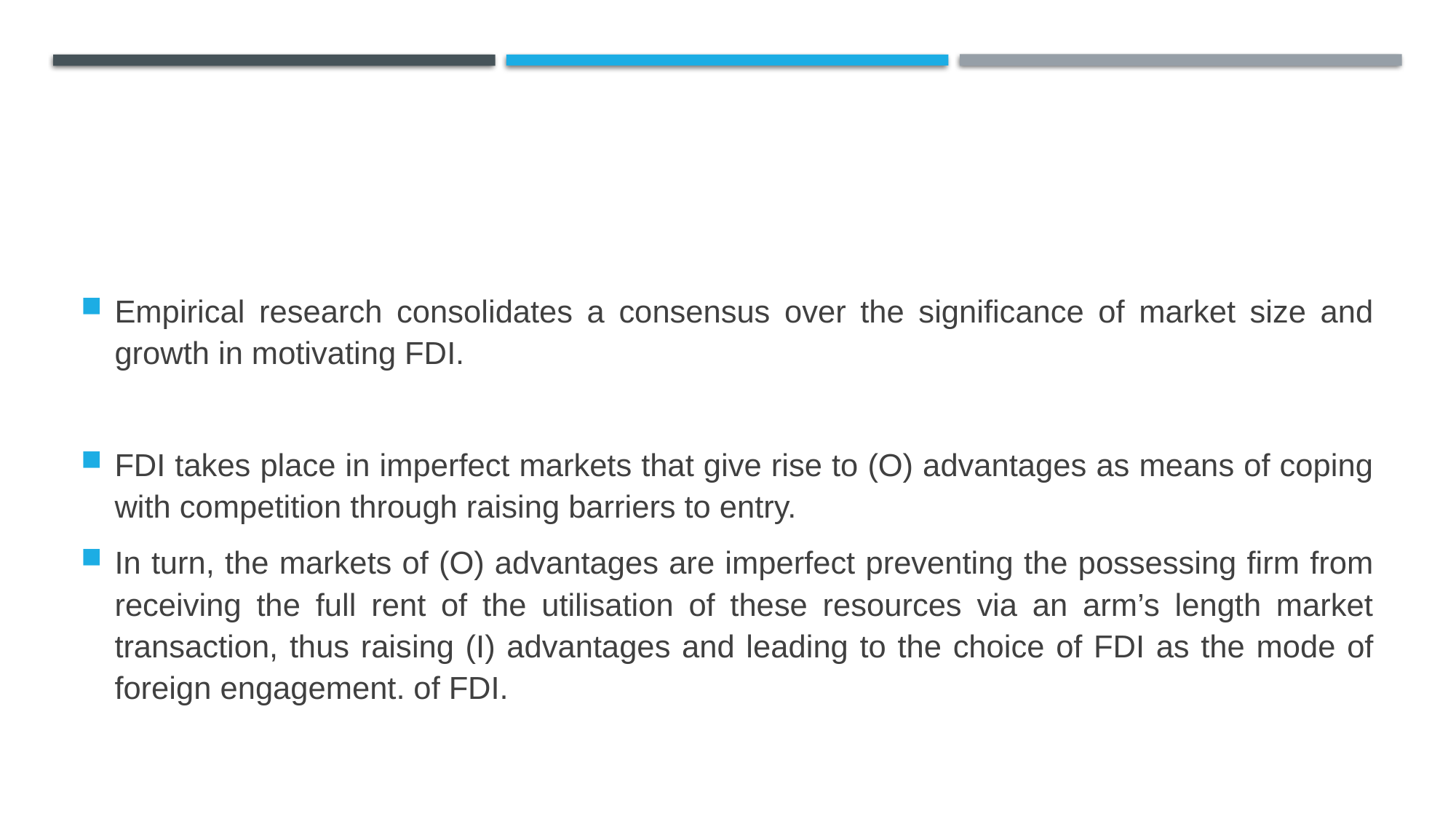

#
Empirical research consolidates a consensus over the significance of market size and growth in motivating FDI.

FDI takes place in imperfect markets that give rise to (O) advantages as means of coping with competition through raising barriers to entry.
In turn, the markets of (O) advantages are imperfect preventing the possessing firm from receiving the full rent of the utilisation of these resources via an arm’s length market transaction, thus raising (I) advantages and leading to the choice of FDI as the mode of foreign engagement. of FDI.